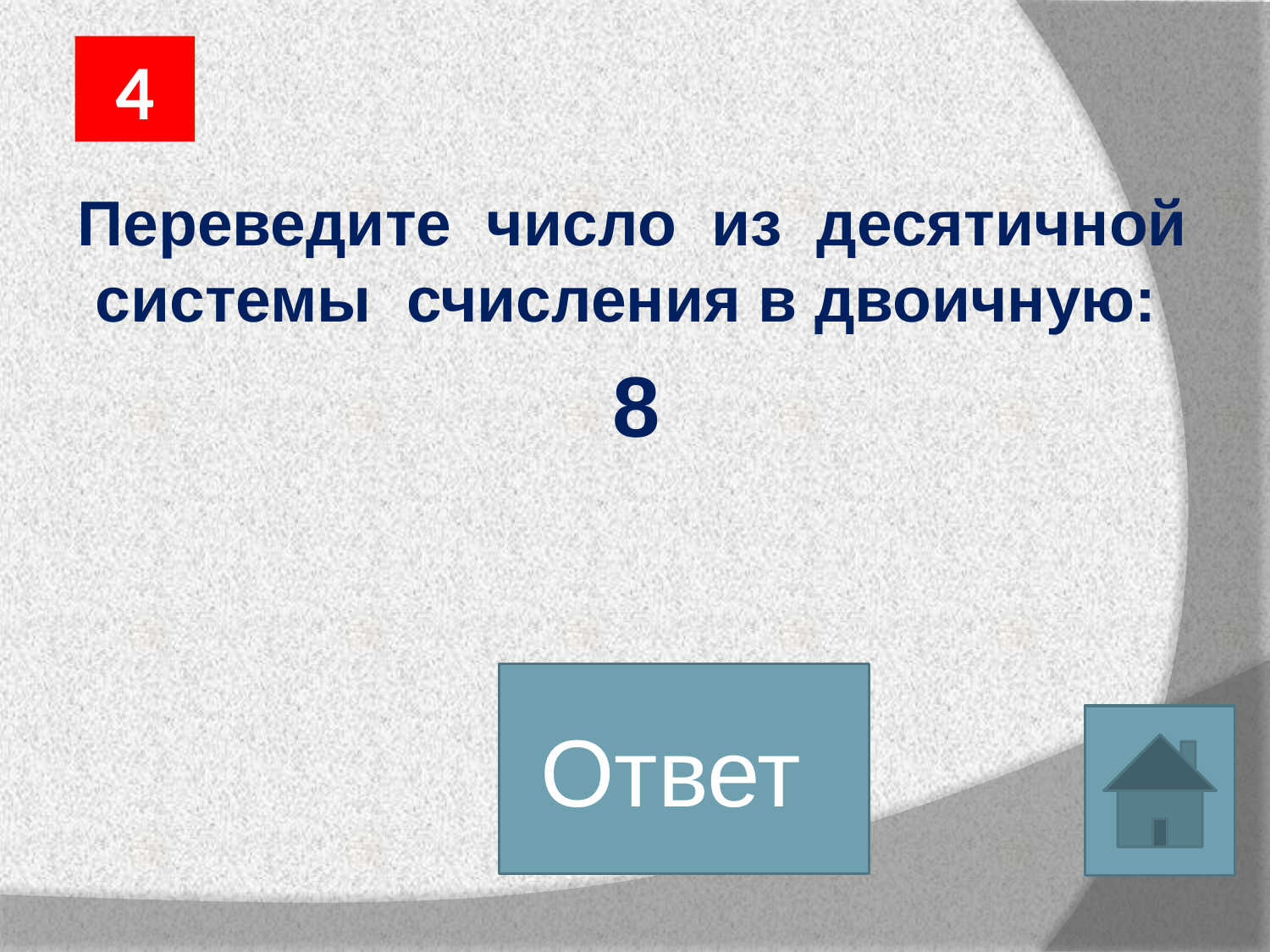

4
Переведите  число  из  десятичной  системы  счисления в двоичную:
8
Ответ
1000